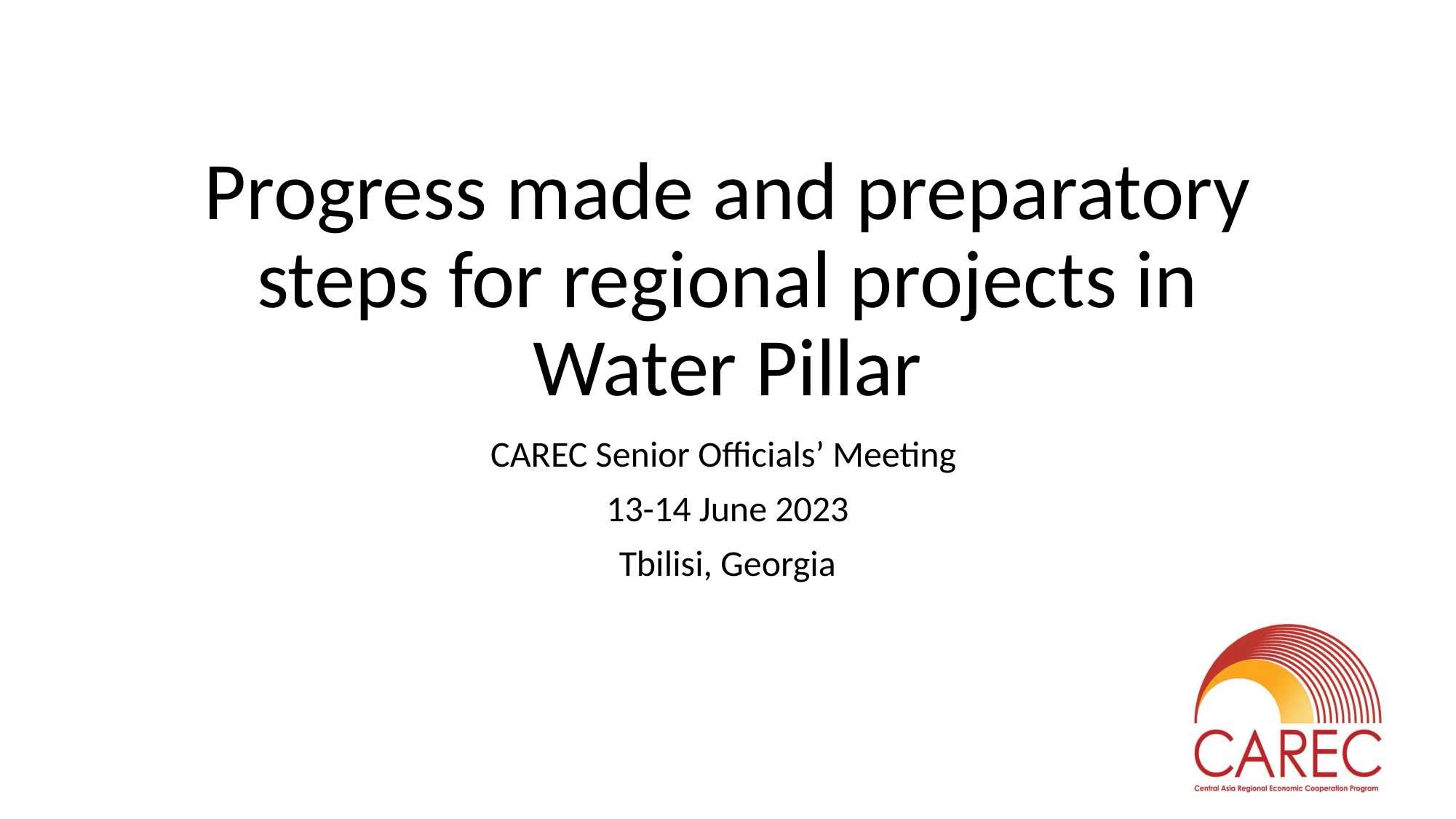

# Progress made and preparatory steps for regional projects in Water Pillar
CAREC Senior Officials’ Meeting
13-14 June 2023
Tbilisi, Georgia